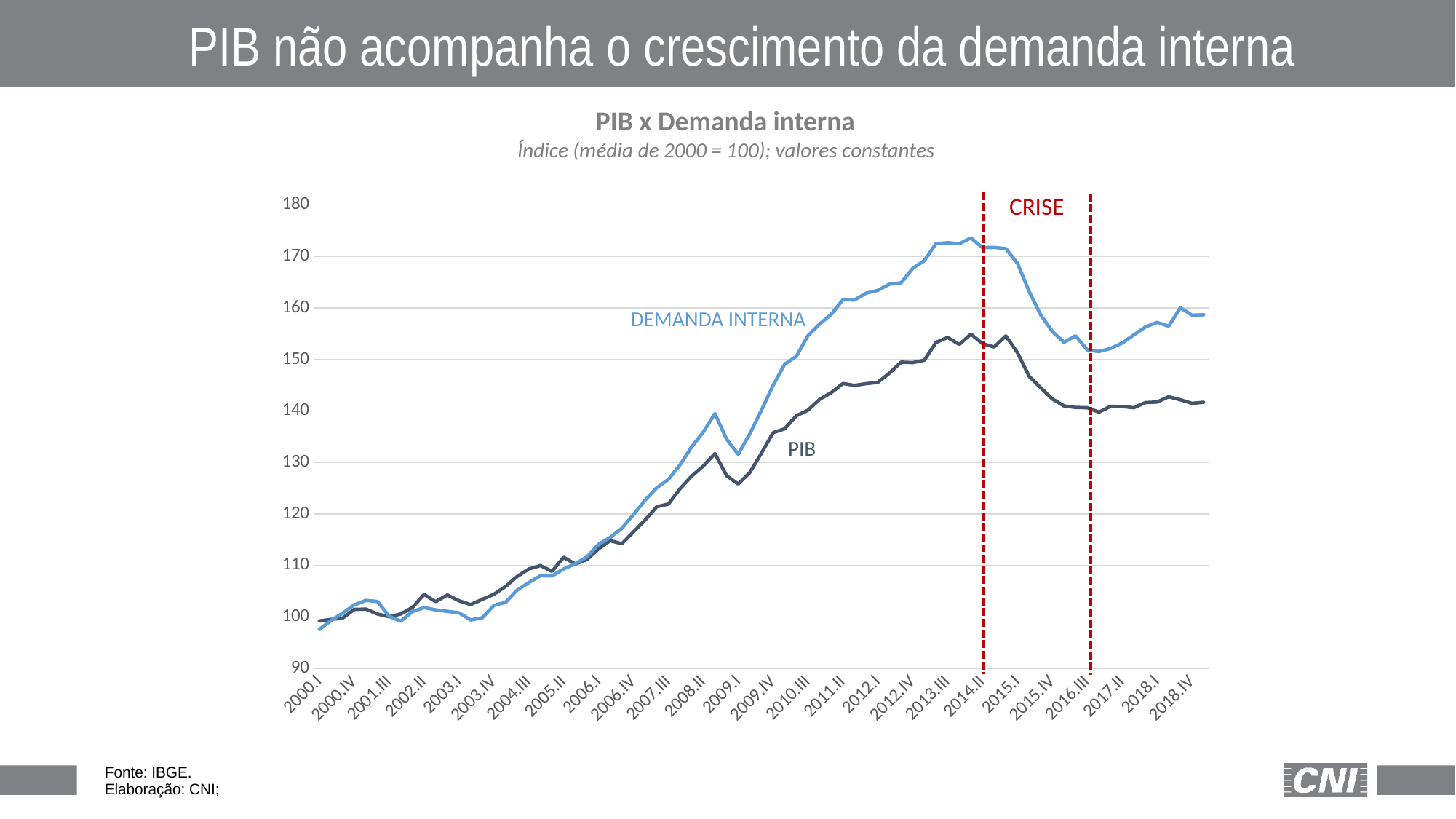

PIB não acompanha o crescimento da demanda interna
PIB x Demanda interna
Índice (média de 2000 = 100); valores constantes

### Chart

| Category | PIB | Demanda interna |
|---|---|---|
| 2000.I | 99.22936355352047 | 97.5809789388788 |
| 2000.II | 99.52622020757471 | 99.31631749578035 |
| 2000.III | 99.779100856612 | 100.75086374580427 |
| 2000.IV | 101.4653153822928 | 102.35183981953652 |
| 2001.I | 101.5342110786454 | 103.22093641163485 |
| 2001.II | 100.57501158563187 | 102.9995686040862 |
| 2001.III | 100.05628223750294 | 100.12352132072131 |
| 2001.IV | 100.57691426968334 | 99.19031289918867 |
| 2002.I | 101.83792583176495 | 101.05370870857055 |
| 2002.II | 104.37643119733941 | 101.81944130799157 |
| 2002.III | 102.96910932095396 | 101.38076601029276 |
| 2002.IV | 104.27713791160495 | 101.0919958110733 |
| 2003.I | 103.14259147241309 | 100.81741950222897 |
| 2003.II | 102.39945825344113 | 99.42404509413839 |
| 2003.III | 103.42994786899105 | 99.85176493867611 |
| 2003.IV | 104.40145418405716 | 102.24555429927236 |
| 2004.I | 105.90448460417674 | 102.83909290755045 |
| 2004.II | 107.8558197655303 | 105.22262927804825 |
| 2004.III | 109.3109557070861 | 106.66616957206487 |
| 2004.IV | 109.98012449602965 | 108.0092421738937 |
| 2005.I | 108.86260832998951 | 107.95746344106104 |
| 2005.II | 111.59310625328752 | 109.32920306200886 |
| 2005.III | 110.27340301280739 | 110.33861255763242 |
| 2005.IV | 111.15335518860152 | 111.6691594512169 |
| 2006.I | 113.24921245876575 | 114.11714134209528 |
| 2006.II | 114.80965034560376 | 115.45588410575733 |
| 2006.III | 114.23166576786133 | 117.21372998614017 |
| 2006.IV | 116.53311750223665 | 119.89906356600113 |
| 2007.I | 118.82308566930304 | 122.68241071687109 |
| 2007.II | 121.41252669073862 | 125.08568233780602 |
| 2007.III | 121.92251214728668 | 126.70932892499702 |
| 2007.IV | 124.89719072902012 | 129.54963234473936 |
| 2008.I | 127.35626738848806 | 133.032747625879 |
| 2008.II | 129.32484275189574 | 135.93954245609015 |
| 2008.III | 131.72195932311053 | 139.49799581683538 |
| 2008.IV | 127.44244033185643 | 134.52465009137364 |
| 2009.I | 125.81764814957748 | 131.59347111842112 |
| 2009.II | 128.05008409314155 | 135.56765048768594 |
| 2009.III | 131.8099161757957 | 140.15252732315977 |
| 2009.IV | 135.78403010872867 | 144.952600531234 |
| 2010.I | 136.53976078253876 | 149.08723688905496 |
| 2010.II | 139.08317024138867 | 150.61605585866732 |
| 2010.III | 140.16207753441304 | 154.65704467317633 |
| 2010.IV | 142.25499954652267 | 156.8798070586864 |
| 2011.I | 143.5713918878307 | 158.78074034973733 |
| 2011.II | 145.33307374047894 | 161.5875692944275 |
| 2011.III | 144.95945902950805 | 161.56921856820122 |
| 2011.IV | 145.3082363316865 | 162.88317863805622 |
| 2012.I | 145.55726965631436 | 163.42216892163492 |
| 2012.II | 147.36204234618555 | 164.6312038054636 |
| 2012.III | 149.4856123239824 | 164.88640604952406 |
| 2012.IV | 149.3983188129215 | 167.69739197537163 |
| 2013.I | 149.85209437796283 | 169.19200198401867 |
| 2013.II | 153.31000418981705 | 172.4955933523935 |
| 2013.III | 154.2746484693284 | 172.6749674668409 |
| 2013.IV | 152.91467020720293 | 172.4691101147135 |
| 2014.I | 154.9387272195575 | 173.6028755232121 |
| 2014.II | 153.06430613079246 | 171.70661404811824 |
| 2014.III | 152.43316246880764 | 171.76052303314088 |
| 2014.IV | 154.5744674474118 | 171.52938580283973 |
| 2015.I | 151.32405763583478 | 168.6799777376605 |
| 2015.II | 146.74484389142094 | 163.24371916139958 |
| 2015.III | 144.50360433505116 | 158.62570117596323 |
| 2015.IV | 142.32146782274592 | 155.45003676615542 |
| 2016.I | 140.9840455522751 | 153.33433565696558 |
| 2016.II | 140.68310568969915 | 154.60118411534816 |
| 2016.III | 140.6354741695464 | 151.8795800831033 |
| 2016.IV | 139.7785612242194 | 151.5378940487328 |
| 2017.I | 140.88545821940332 | 152.14077183823372 |
| 2017.II | 140.8635709065136 | 153.19317689922315 |
| 2017.III | 140.6311274685656 | 154.76104967432784 |
| 2017.IV | 141.62530919693558 | 156.32318202029074 |
| 2018.I | 141.74001281056903 | 157.1940057214322 |
| 2018.II | 142.75756747245964 | 156.47586109673563 |
| 2018.III | 142.17850241112922 | 160.03089192456227 |
| 2018.IV | 141.47821827688898 | 158.6005894224882 |
| 2019.I | 141.6935820017629 | 158.6886674446425 |
CRISE
DEMANDA INTERNA
PIB
| Fonte: IBGE. Elaboração: CNI; |
| --- |
16